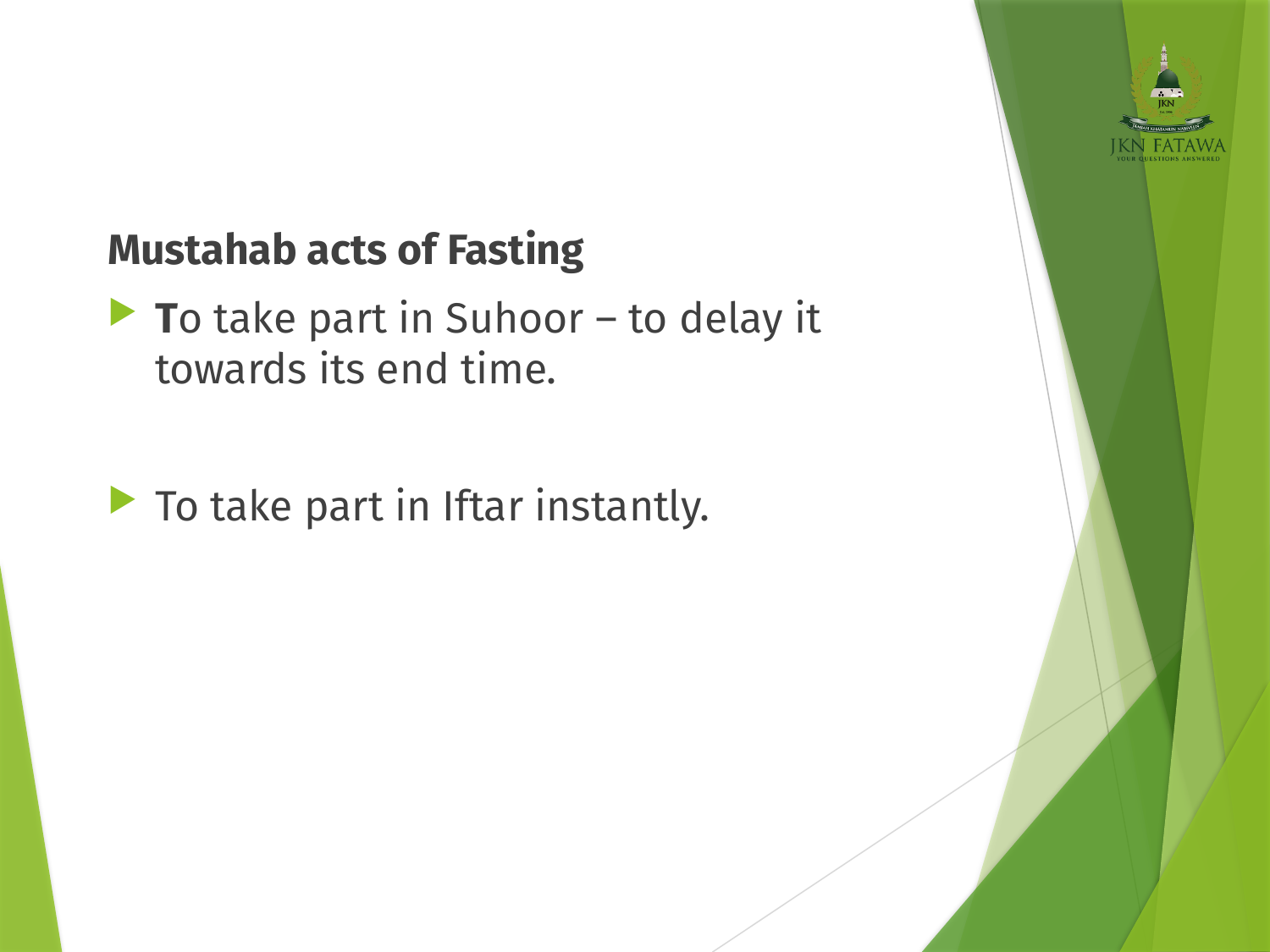

Mustahab acts of Fasting
To take part in Suhoor – to delay it towards its end time.

To take part in Iftar instantly.